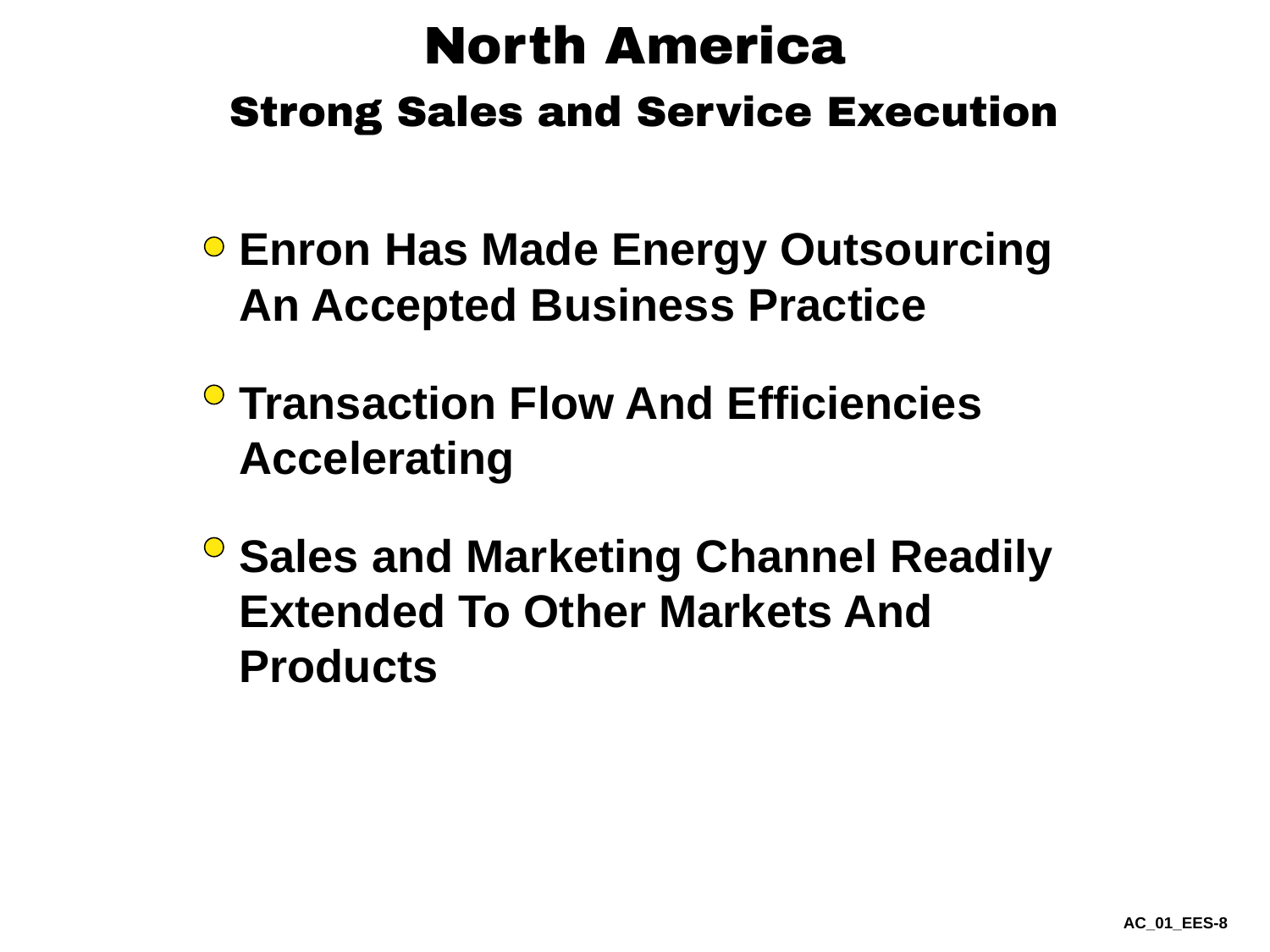

# North America Strong Sales and Service Execution
	Enron Has Made Energy Outsourcing An Accepted Business Practice
	Transaction Flow And Efficiencies Accelerating
	Sales and Marketing Channel Readily Extended To Other Markets And Products